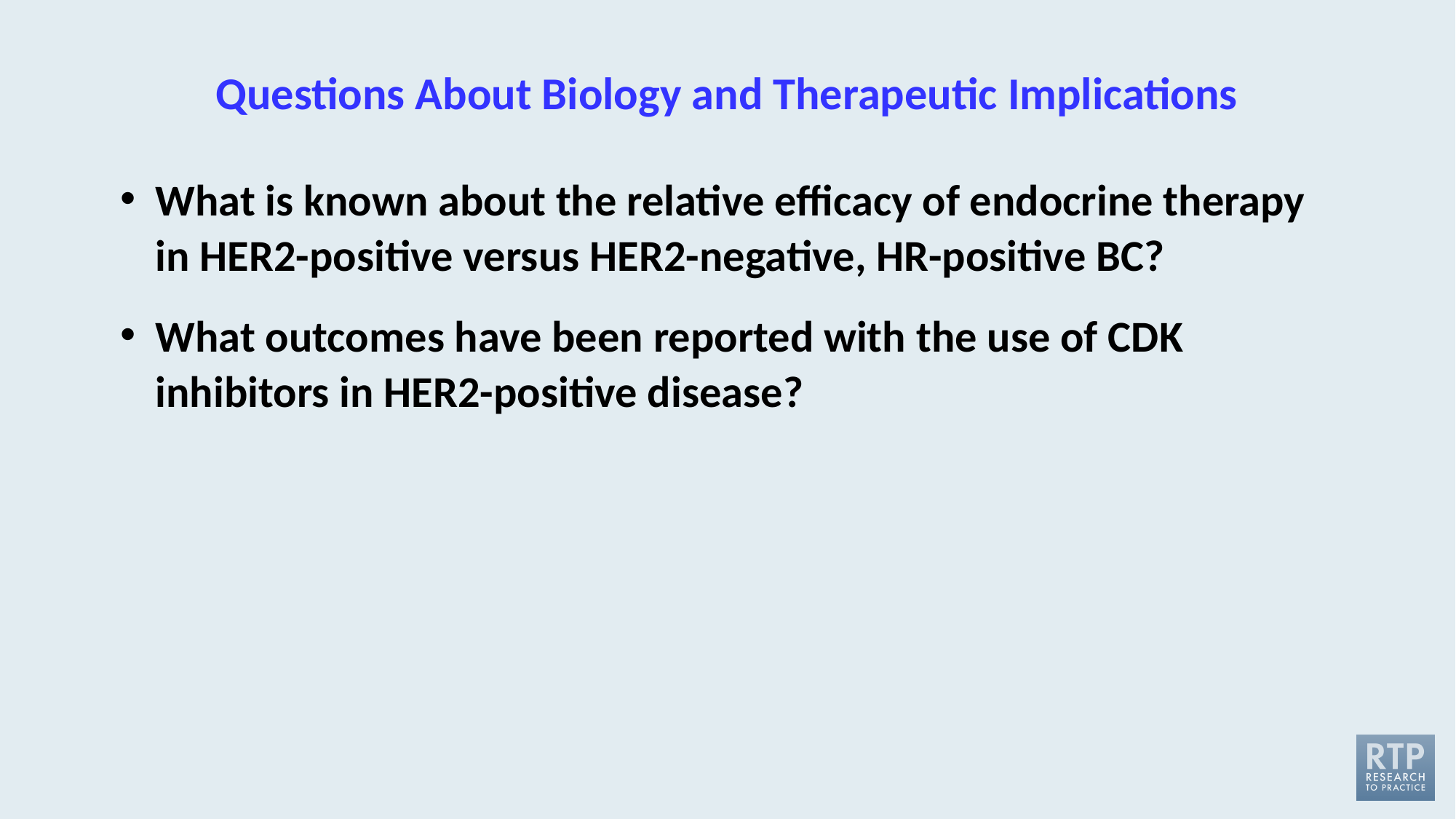

# Questions About Biology and Therapeutic Implications
What is known about the relative efficacy of endocrine therapy in HER2-positive versus HER2-negative, HR-positive BC?
What outcomes have been reported with the use of CDK inhibitors in HER2-positive disease?